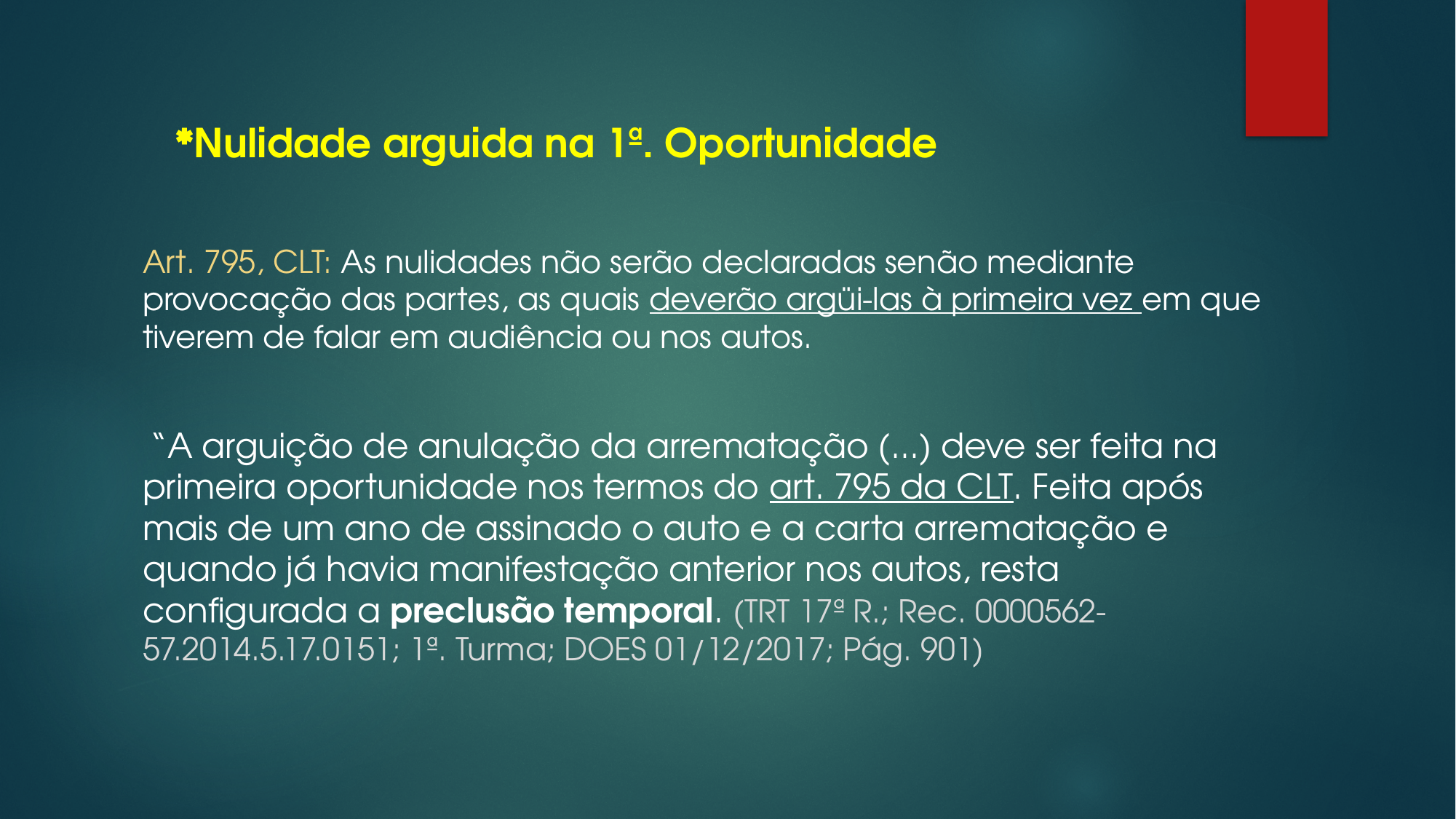

*Nulidade arguida na 1ª. Oportunidade

Art. 795, CLT: As nulidades não serão declaradas senão mediante provocação das partes, as quais deverão argüi-las à primeira vez em que tiverem de falar em audiência ou nos autos.

 “A arguição de anulação da arrematação (...) deve ser feita na primeira oportunidade nos termos do art. 795 da CLT. Feita após mais de um ano de assinado o auto e a carta arrematação e quando já havia manifestação anterior nos autos, resta configurada a preclusão temporal. (TRT 17ª R.; Rec. 0000562-57.2014.5.17.0151; 1ª. Turma; DOES 01/12/2017; Pág. 901)